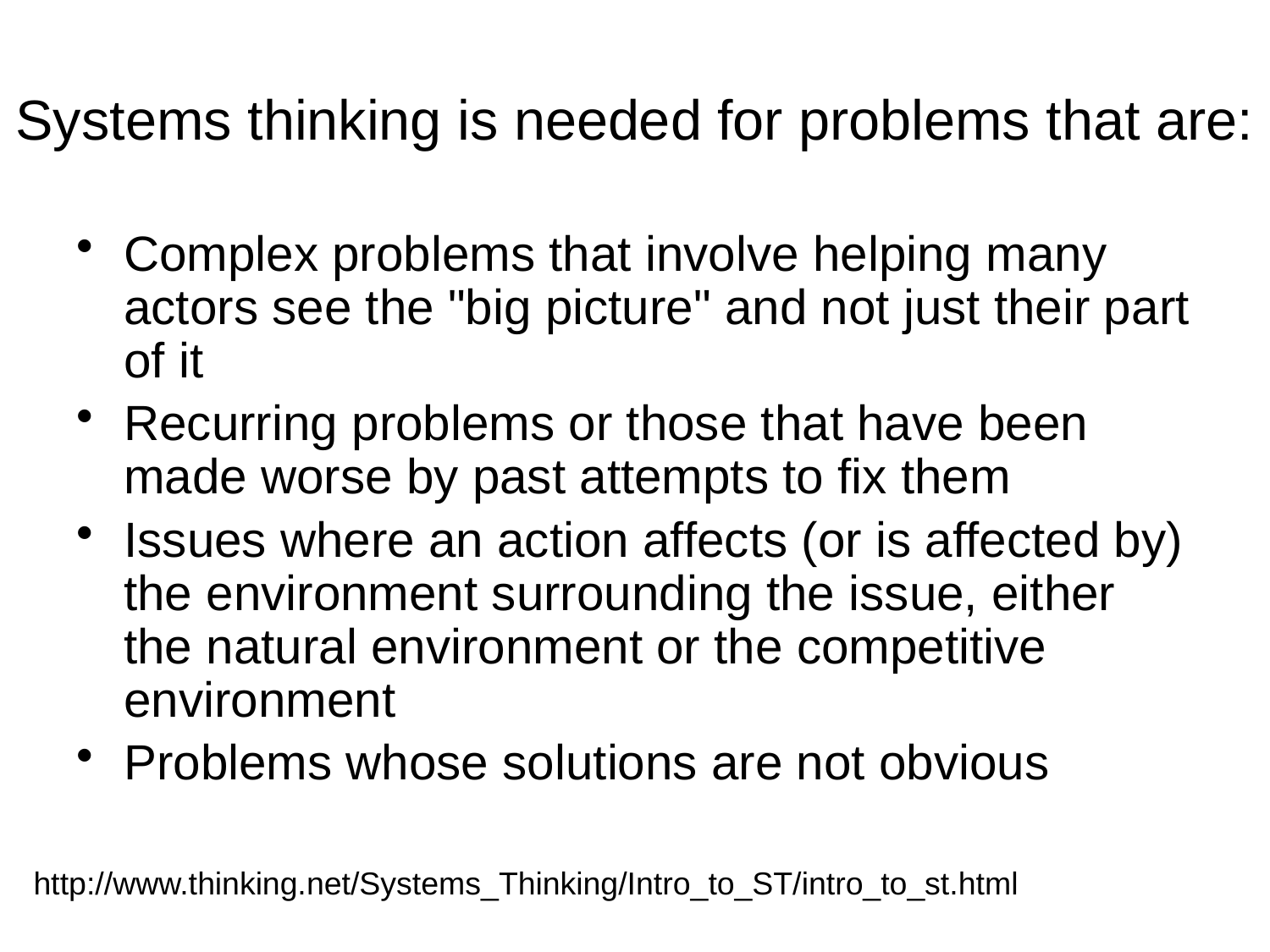

# Systems thinking is needed for problems that are:
Complex problems that involve helping many actors see the "big picture" and not just their part of it
Recurring problems or those that have been made worse by past attempts to fix them
Issues where an action affects (or is affected by) the environment surrounding the issue, either the natural environment or the competitive environment
Problems whose solutions are not obvious
http://www.thinking.net/Systems_Thinking/Intro_to_ST/intro_to_st.html